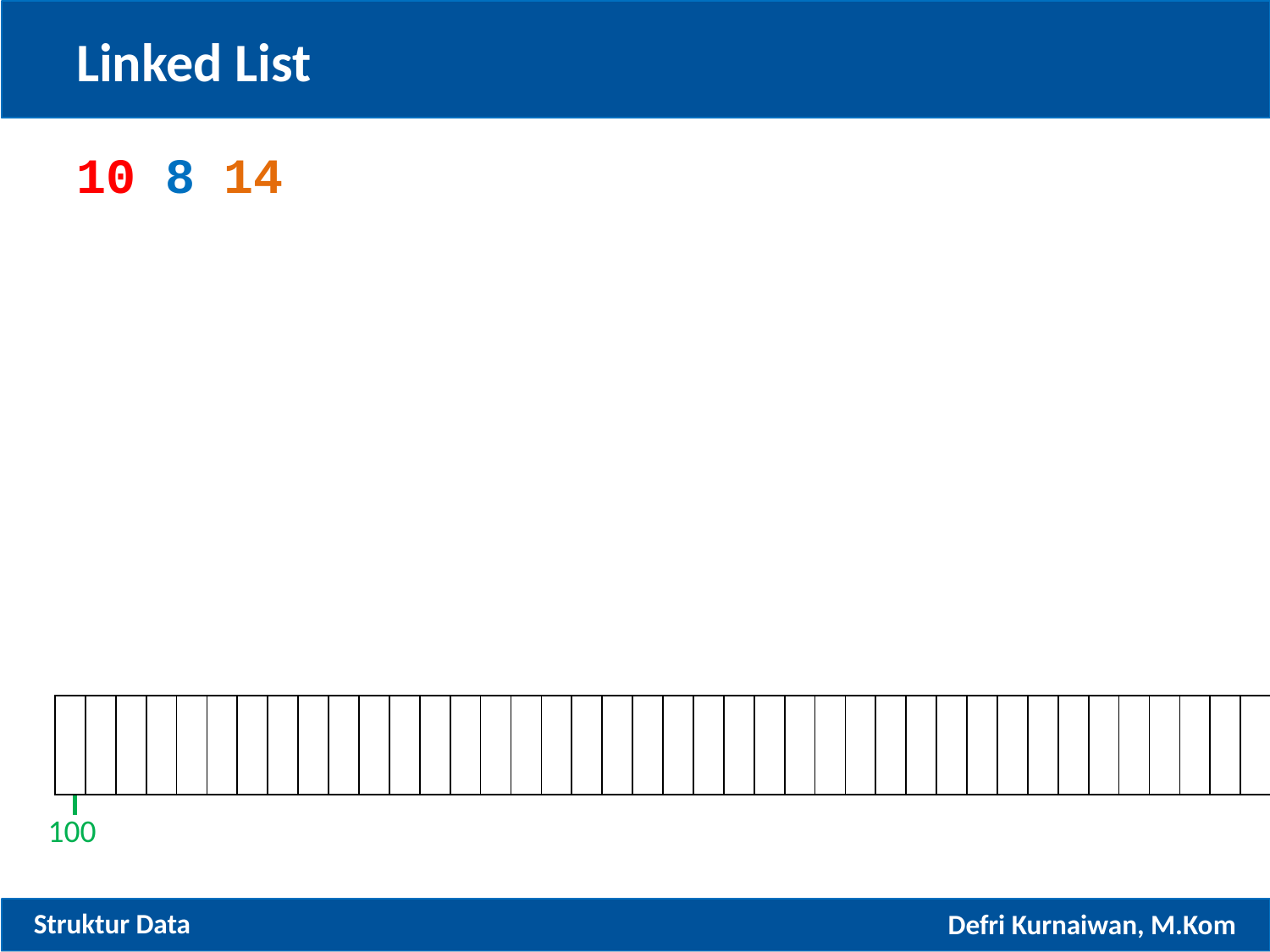

# Linked List
10 8 14
|  |  |  |  |  |  |  |  |  |  |  |  |  |  |  |  |  |  |  |  |  |  |  |  |  |  |  |  |  |  |  |  |  |  |  |  |  |  |  |  |
| --- | --- | --- | --- | --- | --- | --- | --- | --- | --- | --- | --- | --- | --- | --- | --- | --- | --- | --- | --- | --- | --- | --- | --- | --- | --- | --- | --- | --- | --- | --- | --- | --- | --- | --- | --- | --- | --- | --- | --- |
100